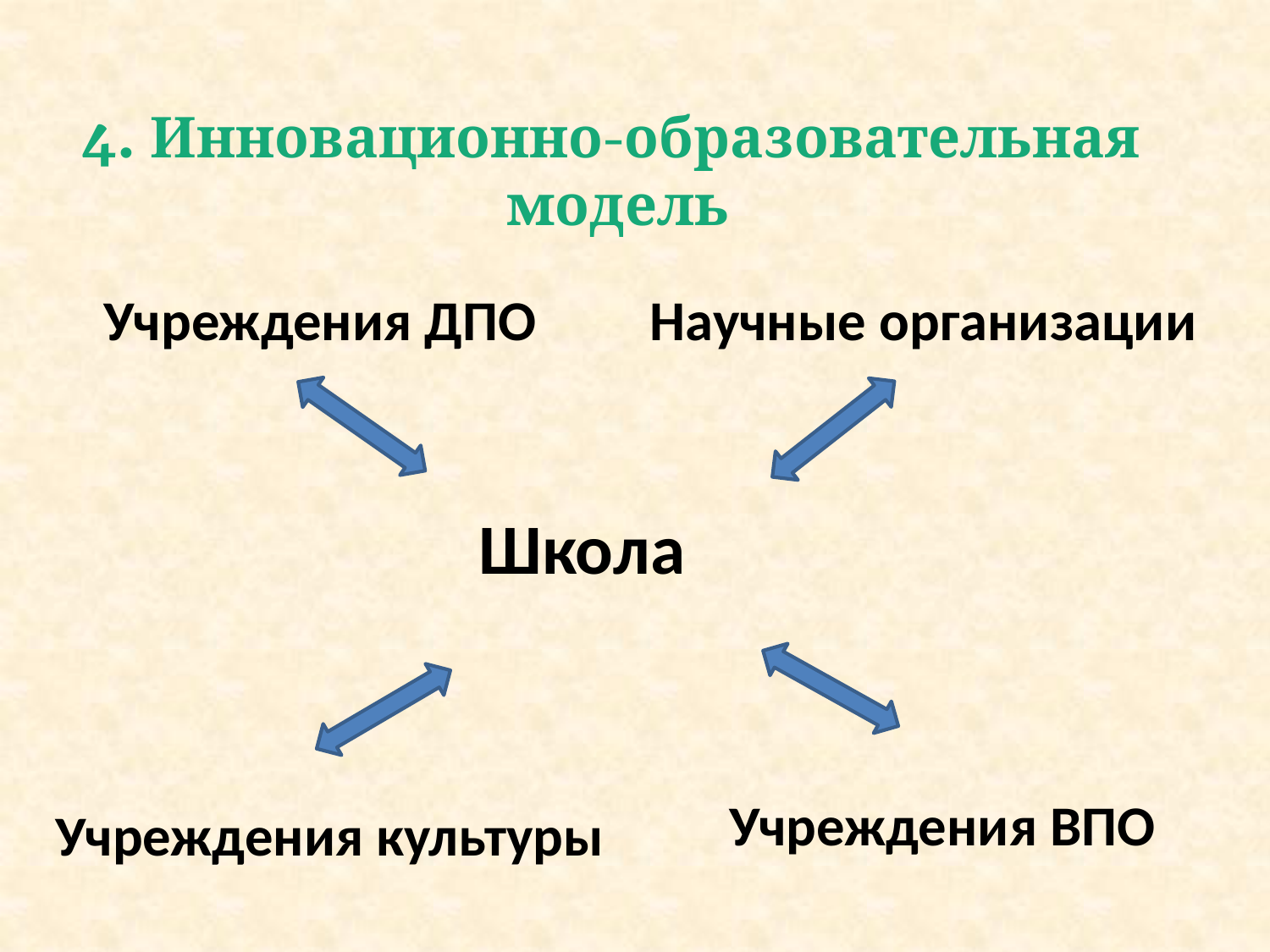

4. Инновационно-образовательная  модель
Учреждения ДПО
Научные организации

Школа

Учреждения ВПО
Учреждения культуры